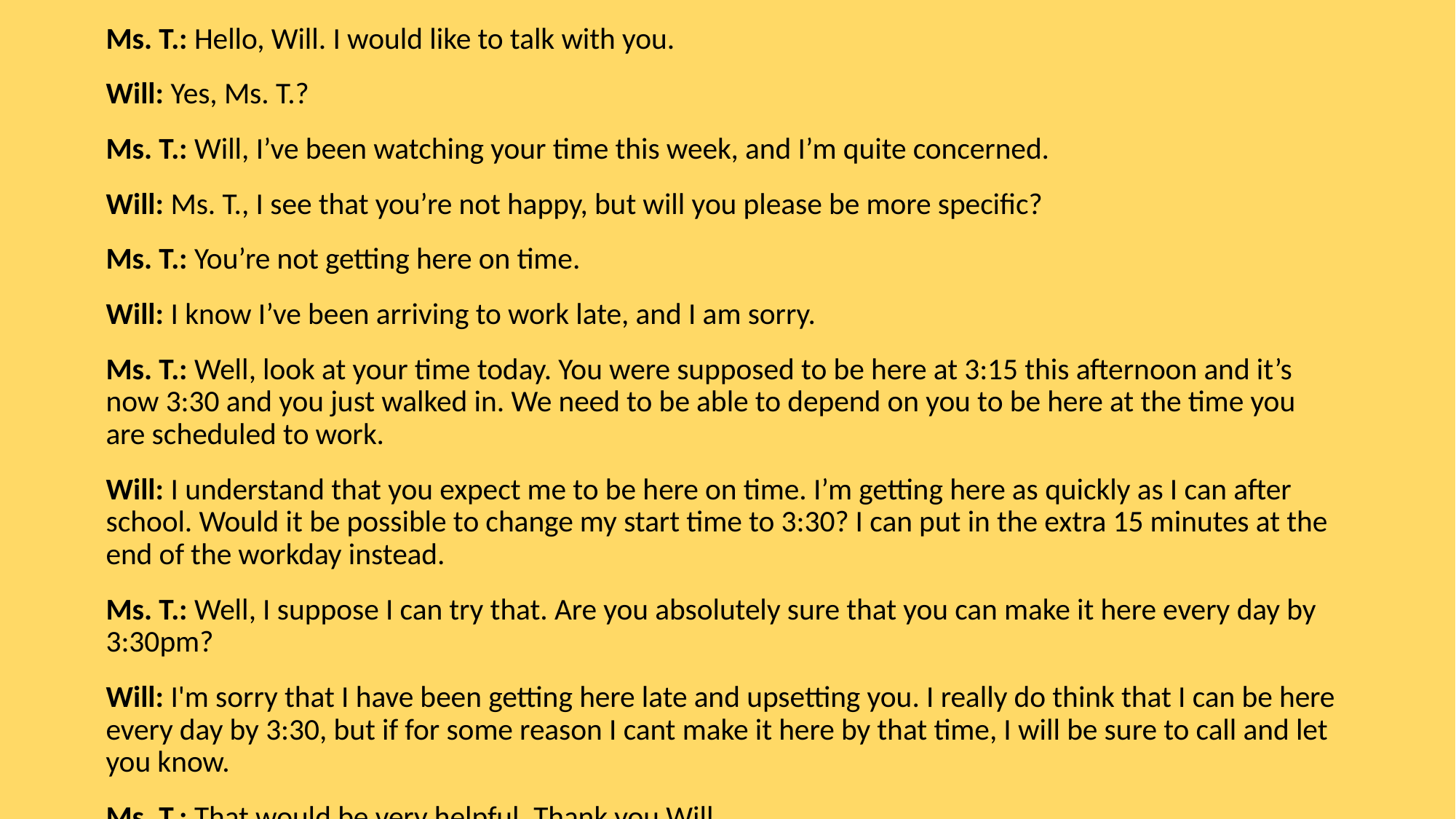

Ms. T.: Hello, Will. I would like to talk with you.

Will: Yes, Ms. T.?

Ms. T.: Will, I’ve been watching your time this week, and I’m quite concerned.

Will: Ms. T., I see that you’re not happy, but will you please be more specific?

Ms. T.: You’re not getting here on time.

Will: I know I’ve been arriving to work late, and I am sorry.

Ms. T.: Well, look at your time today. You were supposed to be here at 3:15 this afternoon and it’s now 3:30 and you just walked in. We need to be able to depend on you to be here at the time you are scheduled to work.

Will: I understand that you expect me to be here on time. I’m getting here as quickly as I can after school. Would it be possible to change my start time to 3:30? I can put in the extra 15 minutes at the end of the workday instead.

Ms. T.: Well, I suppose I can try that. Are you absolutely sure that you can make it here every day by 3:30pm?

Will: I'm sorry that I have been getting here late and upsetting you. I really do think that I can be here every day by 3:30, but if for some reason I cant make it here by that time, I will be sure to call and let you know.

Ms. T.: That would be very helpful. Thank you Will.